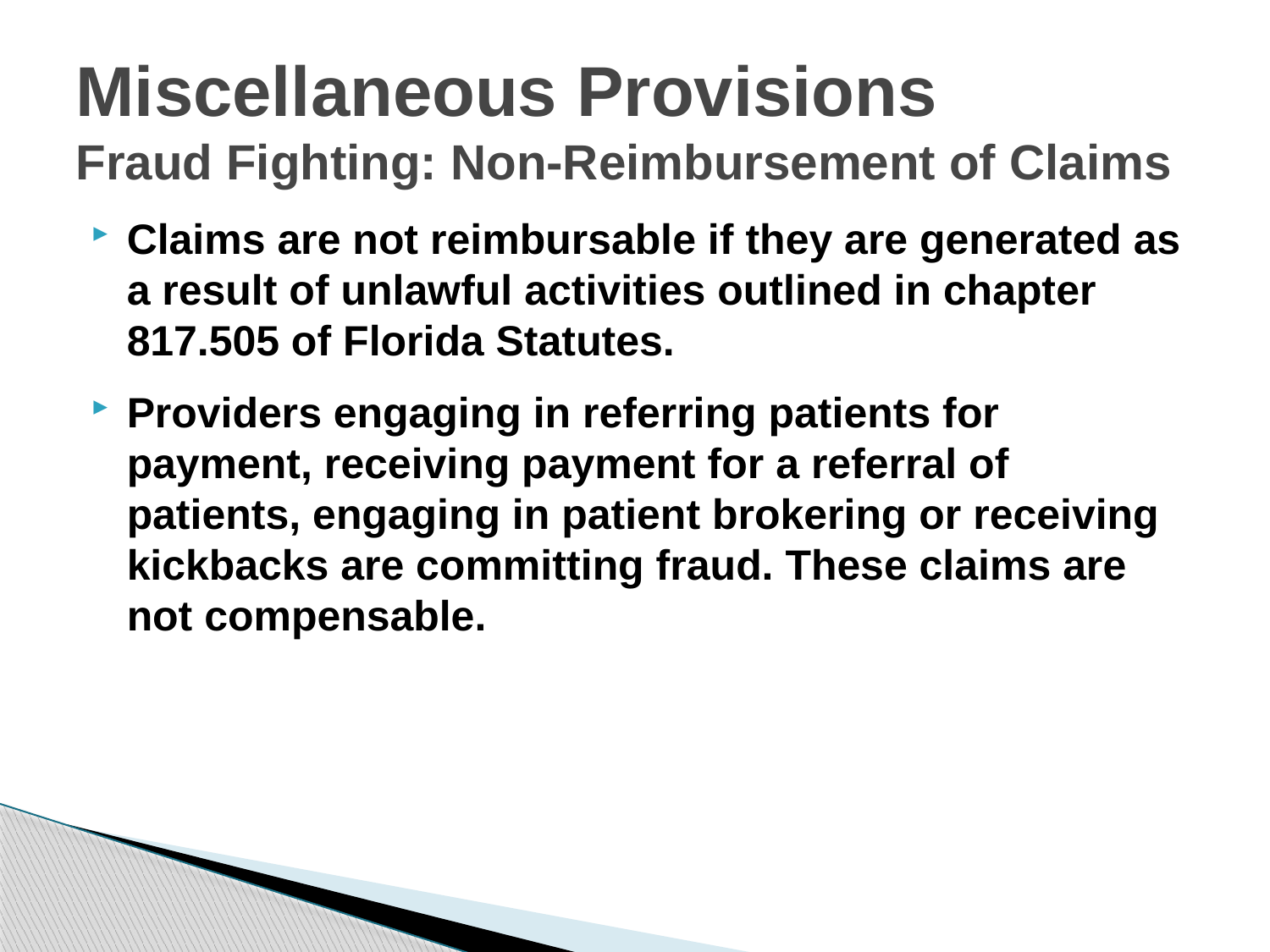

# Miscellaneous Provisions Fraud Fighting: Non-Reimbursement of Claims
Claims are not reimbursable if they are generated as a result of unlawful activities outlined in chapter 817.505 of Florida Statutes.
Providers engaging in referring patients for payment, receiving payment for a referral of patients, engaging in patient brokering or receiving kickbacks are committing fraud. These claims are not compensable.